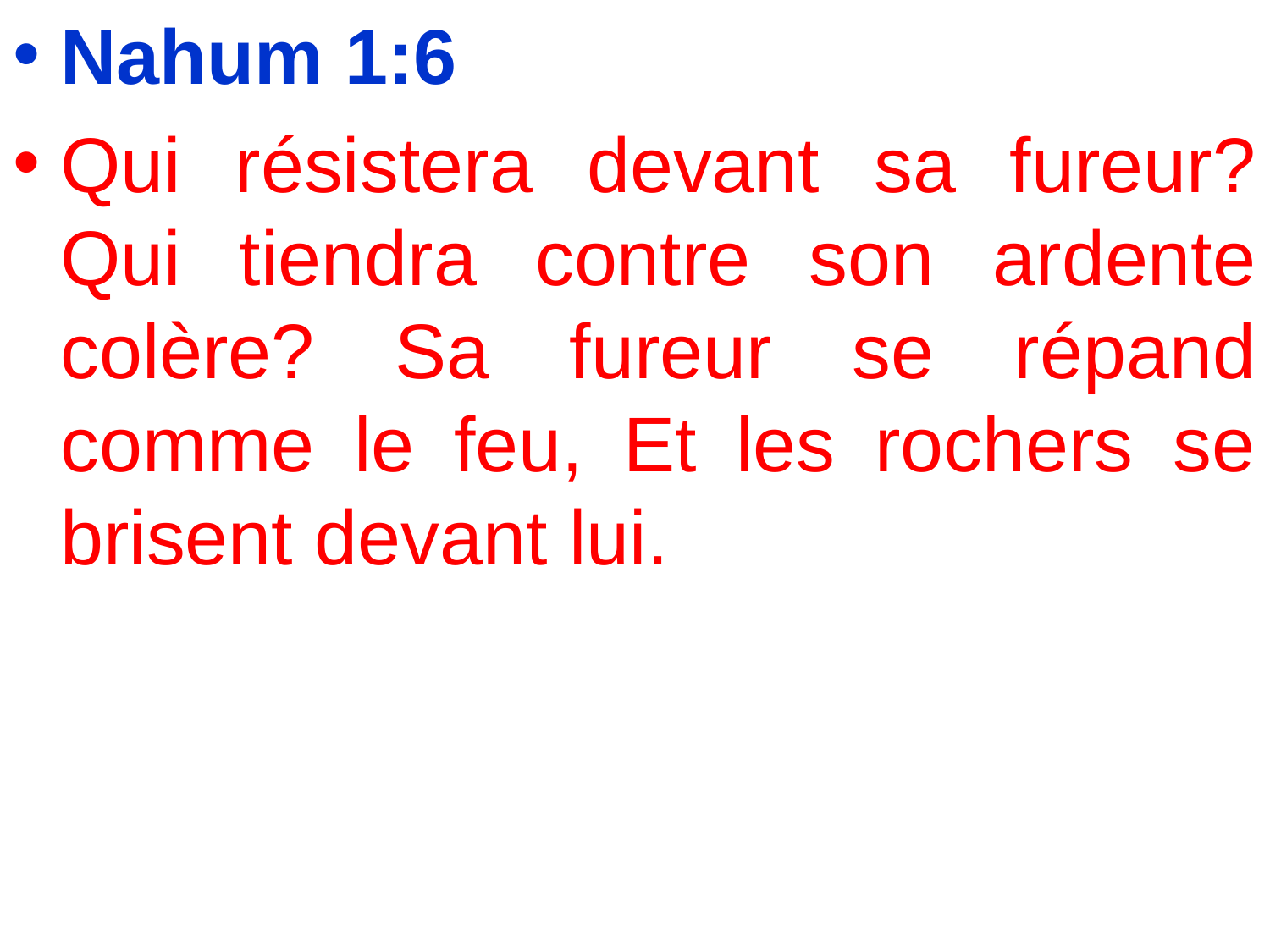

Nahum 1:6
Qui résistera devant sa fureur? Qui tiendra contre son ardente colère? Sa fureur se répand comme le feu, Et les rochers se brisent devant lui.